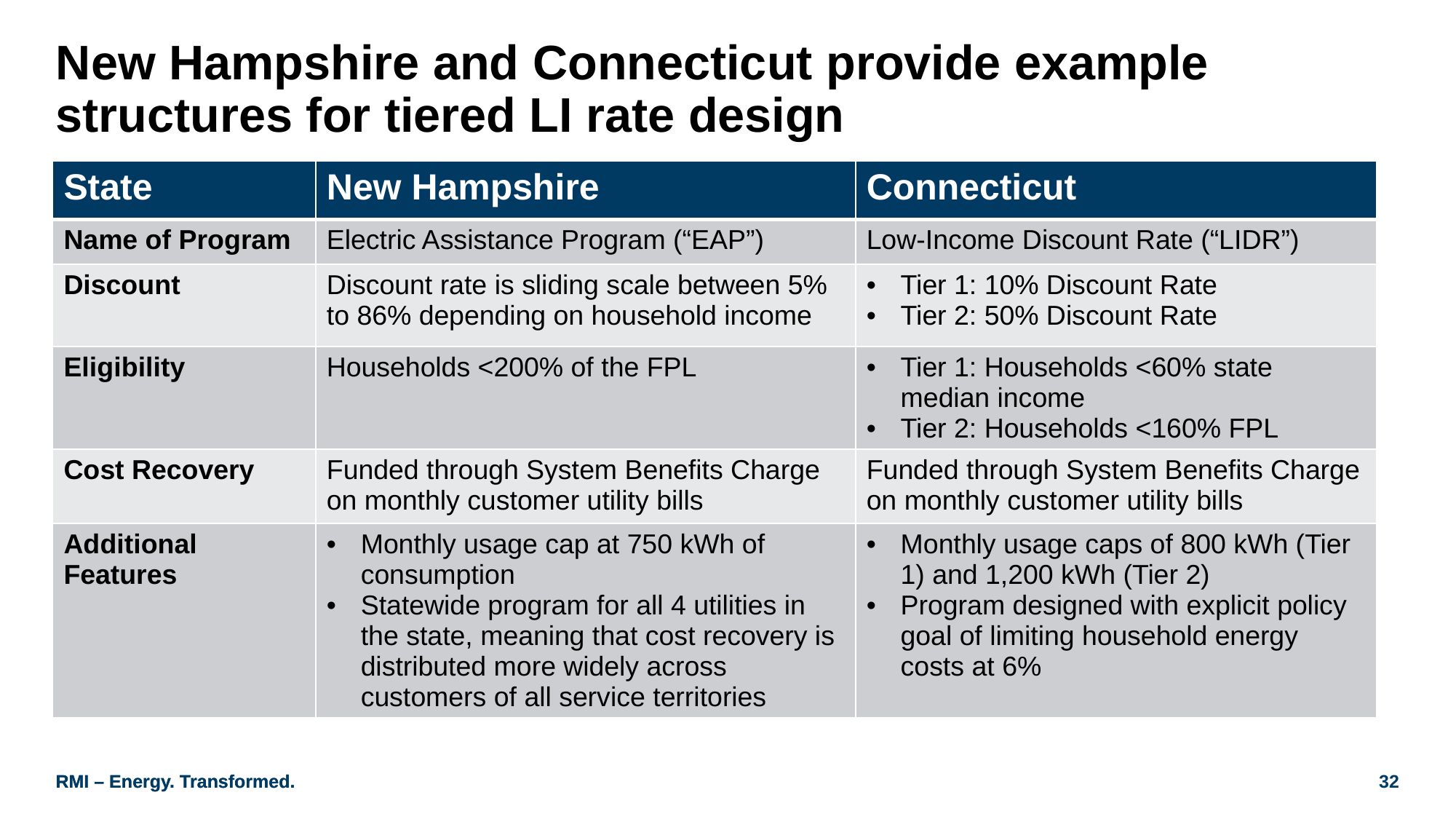

# New Hampshire and Connecticut provide example structures for tiered LI rate design
| State | New Hampshire | Connecticut |
| --- | --- | --- |
| Name of Program | Electric Assistance Program (“EAP”) | Low-Income Discount Rate (“LIDR”) |
| Discount | Discount rate is sliding scale between 5% to 86% depending on household income | Tier 1: 10% Discount Rate Tier 2: 50% Discount Rate |
| Eligibility | Households <200% of the FPL | Tier 1: Households <60% state median income Tier 2: Households <160% FPL |
| Cost Recovery | Funded through System Benefits Charge on monthly customer utility bills | Funded through System Benefits Charge on monthly customer utility bills |
| Additional Features | Monthly usage cap at 750 kWh of consumption Statewide program for all 4 utilities in the state, meaning that cost recovery is distributed more widely across customers of all service territories | Monthly usage caps of 800 kWh (Tier 1) and 1,200 kWh (Tier 2) Program designed with explicit policy goal of limiting household energy costs at 6% |
32